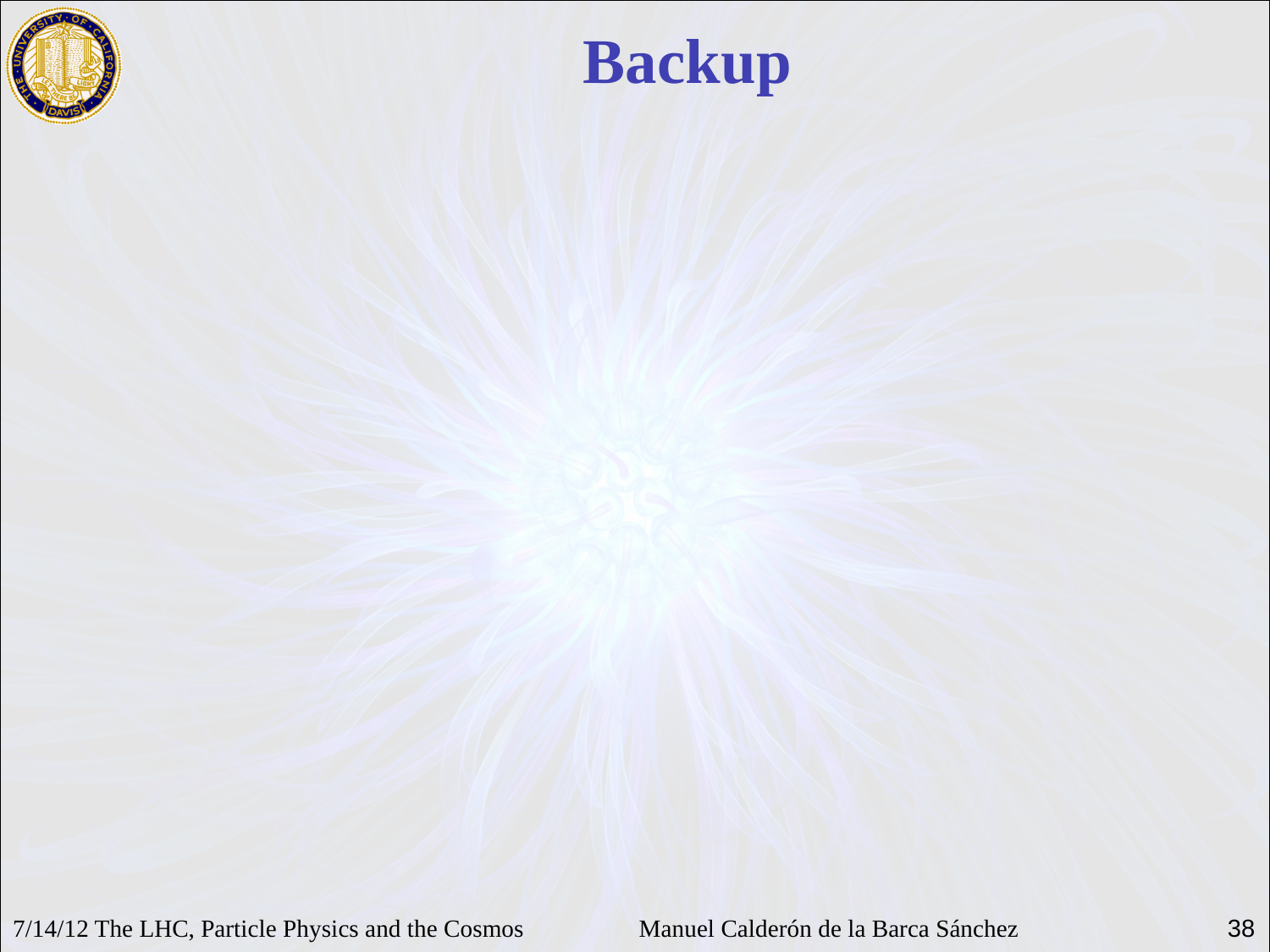

# Backup

7/14/12 The LHC, Particle Physics and the Cosmos
38
Manuel Calderón de la Barca Sánchez